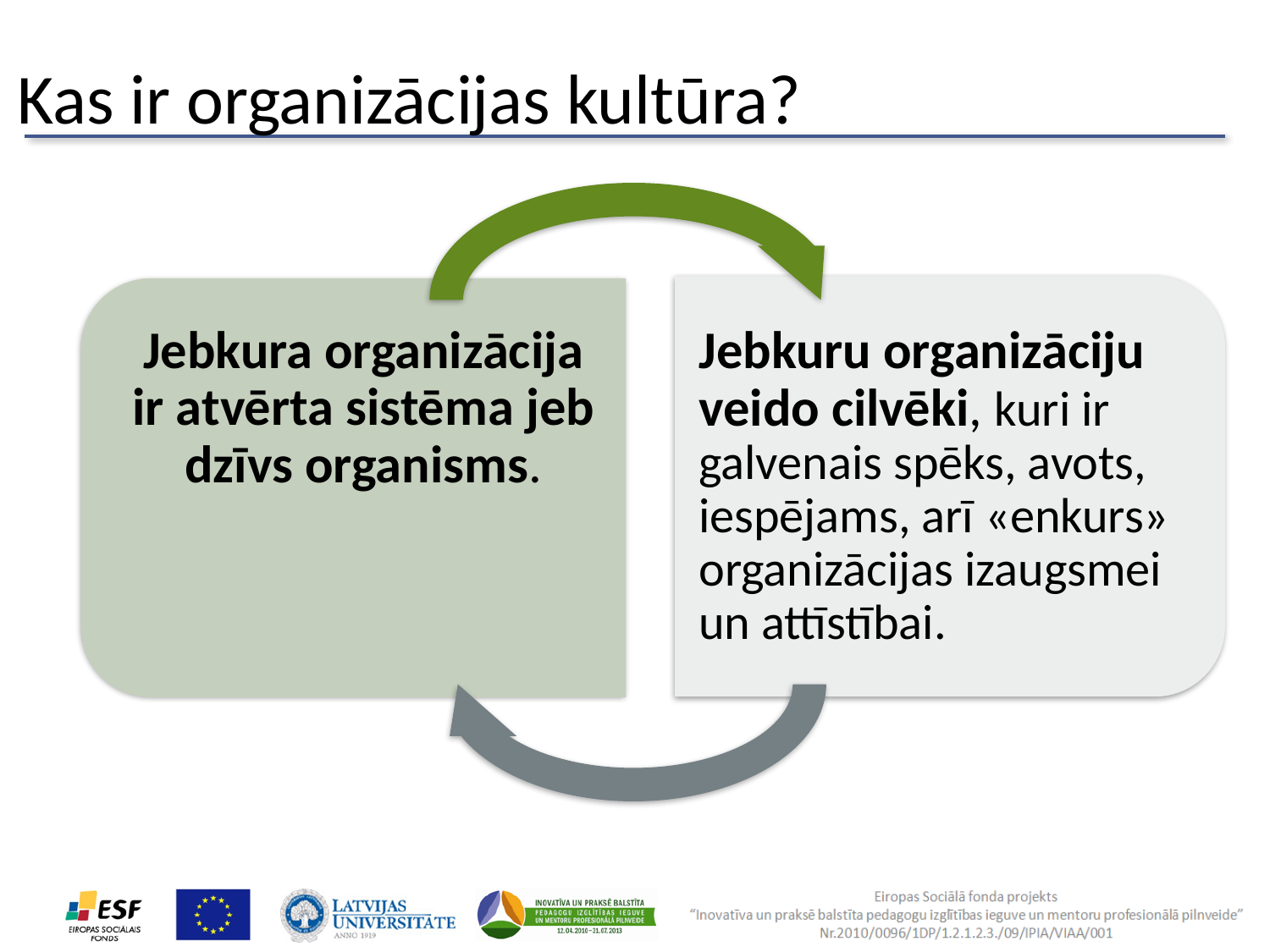

# Kas ir organizācijas kultūra?
Jebkura organizācija ir atvērta sistēma jeb dzīvs organisms.
Jebkuru organizāciju veido cilvēki, kuri ir galvenais spēks, avots, iespējams, arī «enkurs» organizācijas izaugsmei un attīstībai.